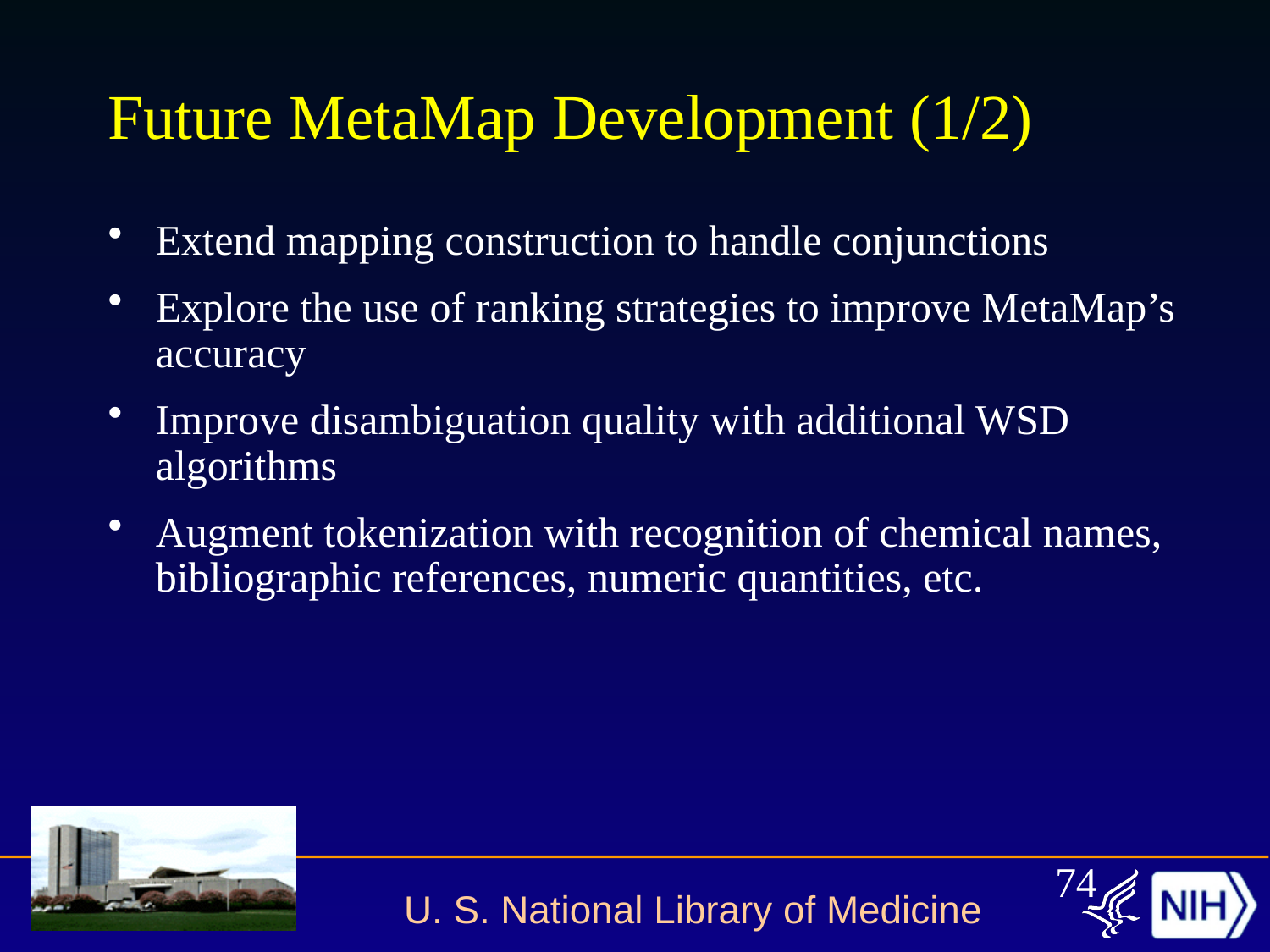

# Future MetaMap Development (1/2)
Extend mapping construction to handle conjunctions
Explore the use of ranking strategies to improve MetaMap’s accuracy
Improve disambiguation quality with additional WSD algorithms
Augment tokenization with recognition of chemical names, bibliographic references, numeric quantities, etc.
74